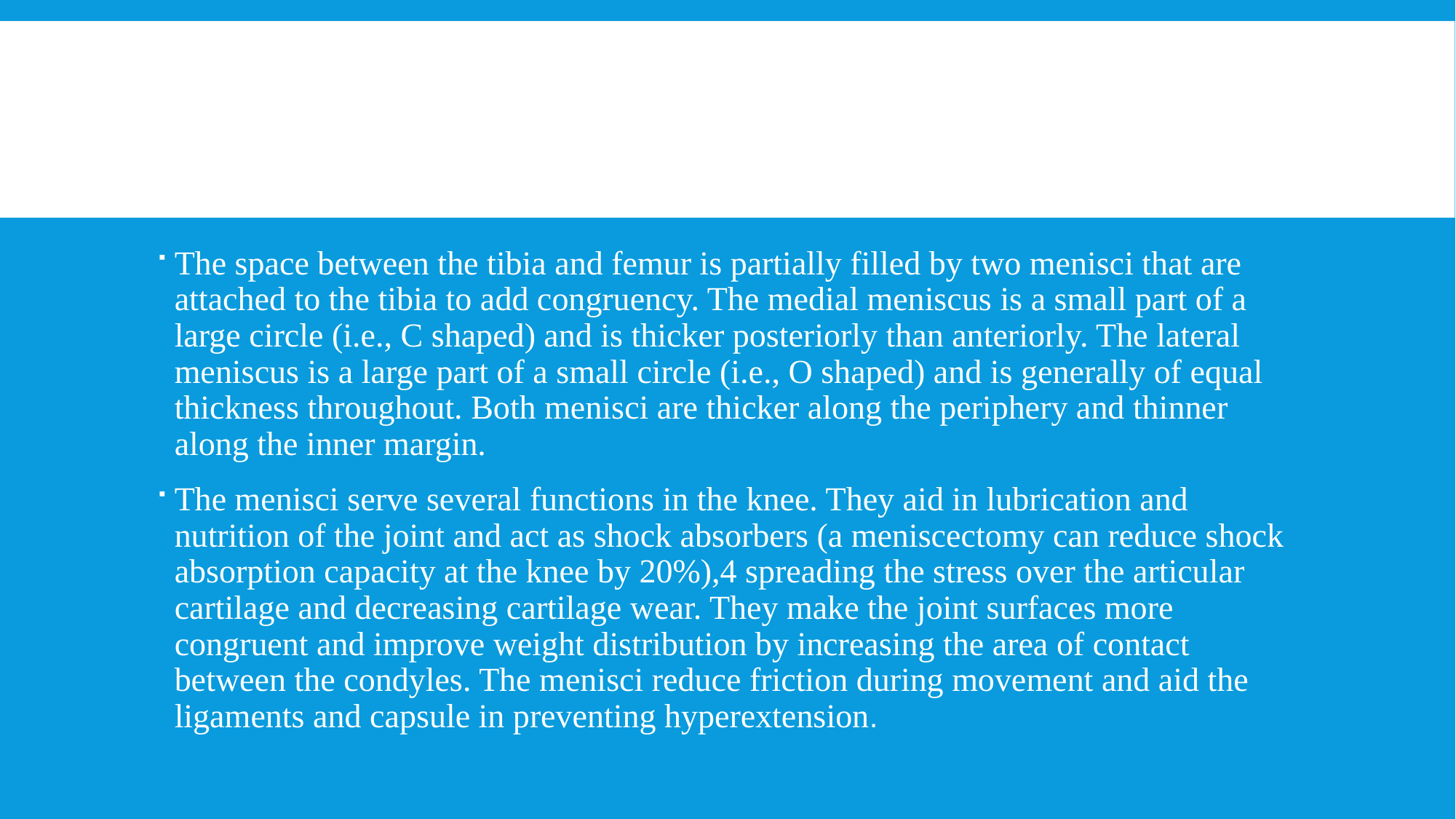

#
The space between the tibia and femur is partially filled by two menisci that are attached to the tibia to add congruency. The medial meniscus is a small part of a large circle (i.e., C shaped) and is thicker posteriorly than anteriorly. The lateral meniscus is a large part of a small circle (i.e., O shaped) and is generally of equal thickness throughout. Both menisci are thicker along the periphery and thinner along the inner margin.
The menisci serve several functions in the knee. They aid in lubrication and nutrition of the joint and act as shock absorbers (a meniscectomy can reduce shock absorption capacity at the knee by 20%),4 spreading the stress over the articular cartilage and decreasing cartilage wear. They make the joint surfaces more congruent and improve weight distribution by increasing the area of contact between the condyles. The menisci reduce friction during movement and aid the ligaments and capsule in preventing hyperextension.